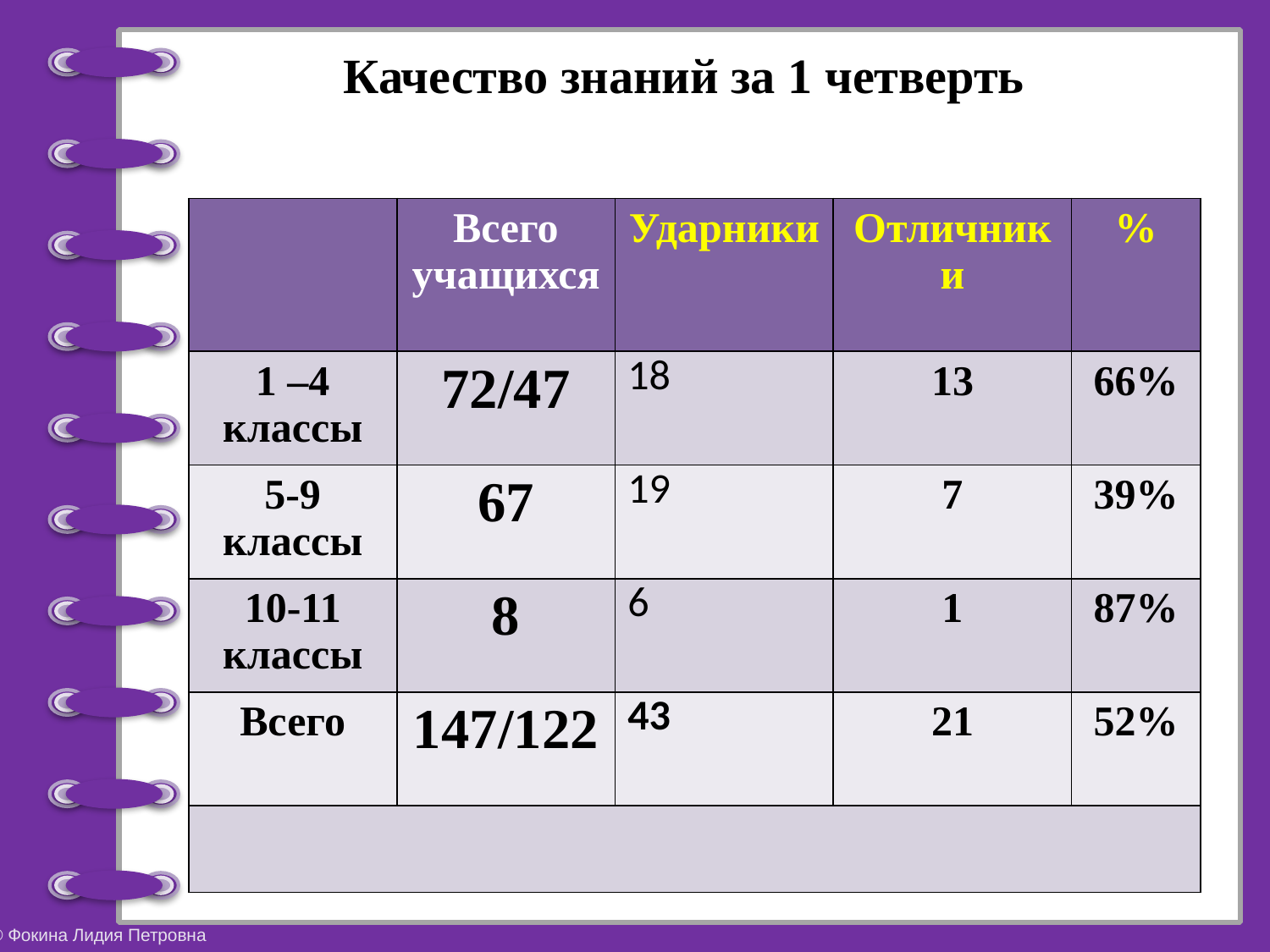

# Качество знаний за 1 четверть
|  | Всего учащихся | Ударники | Отличники | % |
| --- | --- | --- | --- | --- |
| 1 –4 классы | 72/47 | 18 | 13 | 66% |
| 5-9 классы | 67 | 19 | 7 | 39% |
| 10-11 классы | 8 | 6 | 1 | 87% |
| Всего | 147/122 | 43 | 21 | 52% |
|  |  |  |  |  |